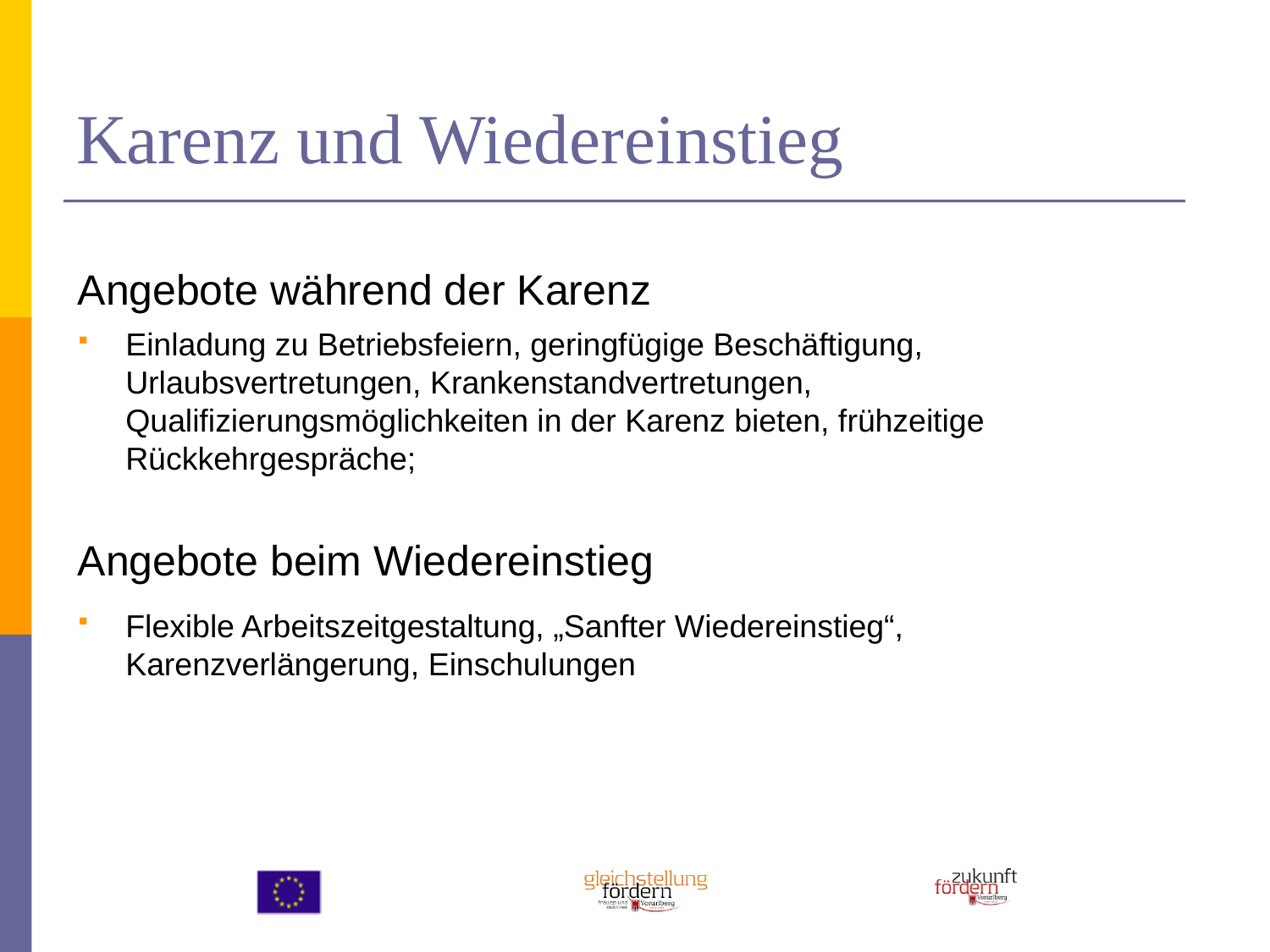

# Karenz und Wiedereinstieg

Angebote während der Karenz
Einladung zu Betriebsfeiern, geringfügige Beschäftigung, Urlaubsvertretungen, Krankenstandvertretungen,    Qualifizierungsmöglichkeiten in der Karenz bieten, frühzeitige    Rückkehrgespräche;

Angebote beim Wiedereinstieg
Flexible Arbeitszeitgestaltung, „Sanfter Wiedereinstieg“, Karenzverlängerung, Einschulungen